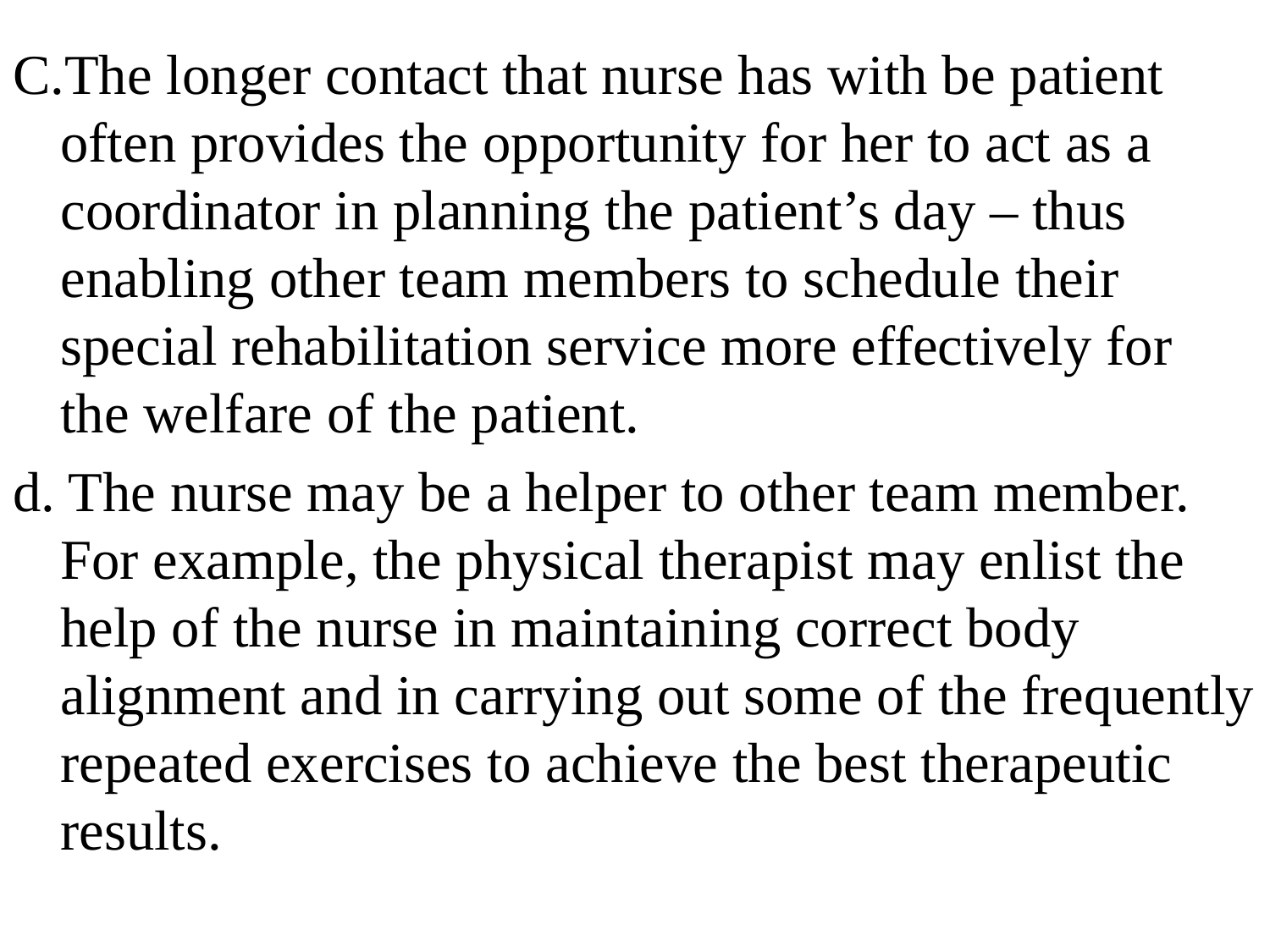

C.The longer contact that nurse has with be patient often provides the opportunity for her to act as a coordinator in planning the patient’s day – thus enabling other team members to schedule their special rehabilitation service more effectively for the welfare of the patient.
d. The nurse may be a helper to other team member. For example, the physical therapist may enlist the help of the nurse in maintaining correct body alignment and in carrying out some of the frequently repeated exercises to achieve the best therapeutic results.